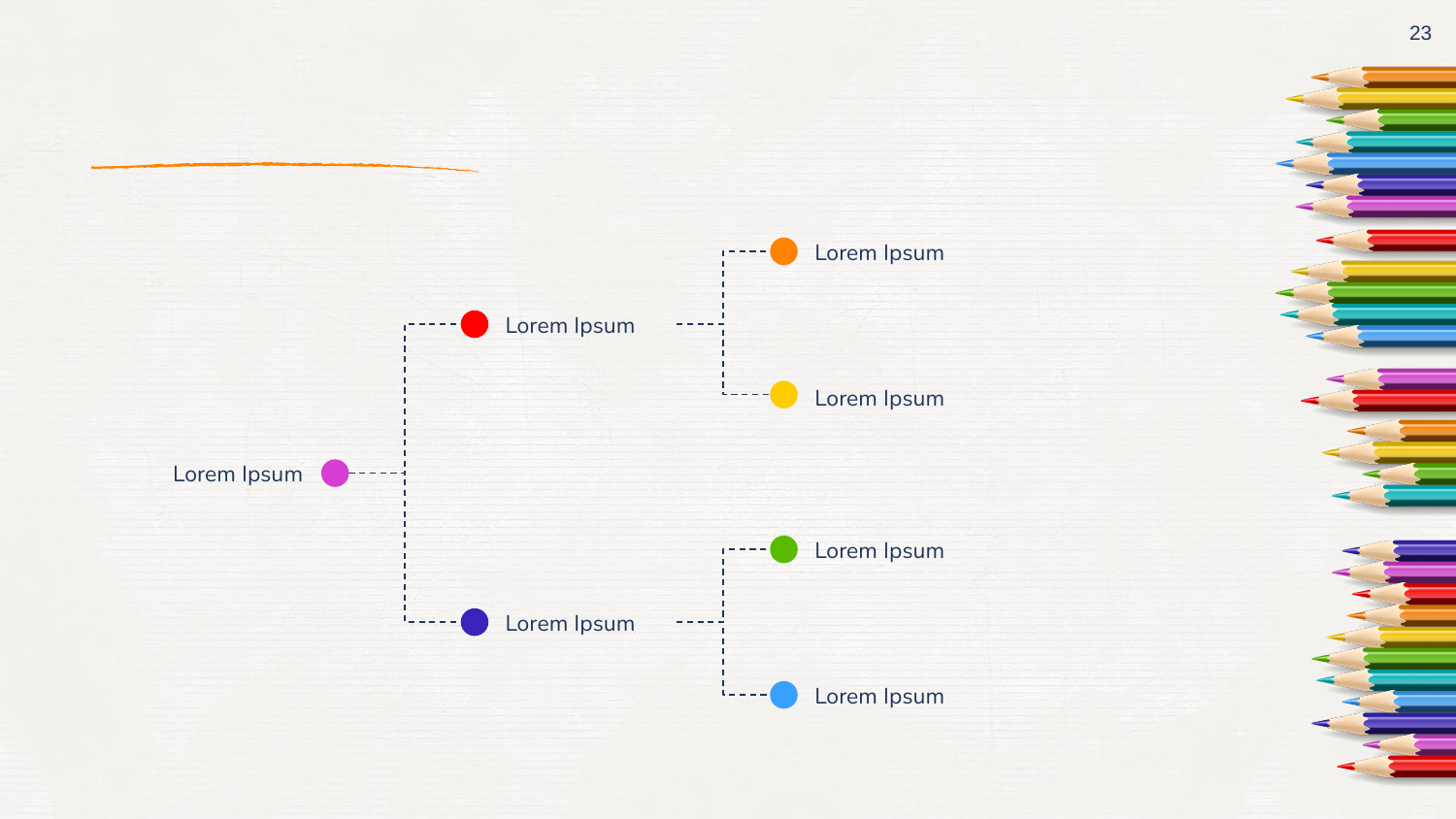

23
#
Lorem Ipsum

Lorem Ipsum

Lorem Ipsum

Lorem Ipsum

Lorem Ipsum

Lorem Ipsum

Lorem Ipsum